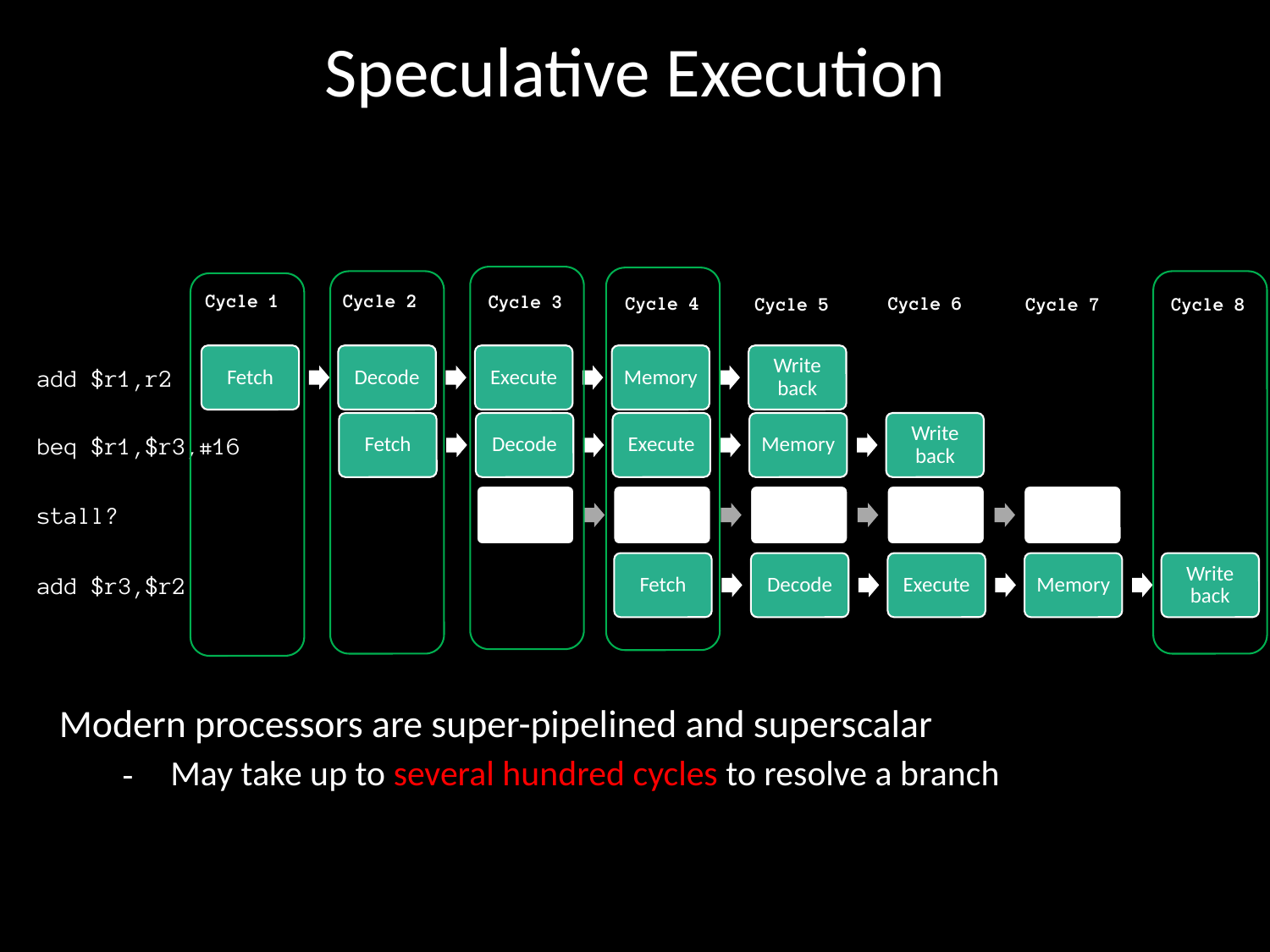

# Speculative Execution

Cycle 1
Cycle 2
Cycle 3
Cycle 4
Cycle 6
Cycle 7
Cycle 5
Cycle 8

Fetch

Decode

Execute

Memory

Write back

add $r1,r2

Fetch

Decode

Execute

Memory

Write back

beq $r1,$r3,#16

stall?

Fetch

Decode

Execute

Memory

Write back

add $r3,$r2
Modern processors are super-pipelined and superscalar
May take up to several hundred cycles to resolve a branch

21